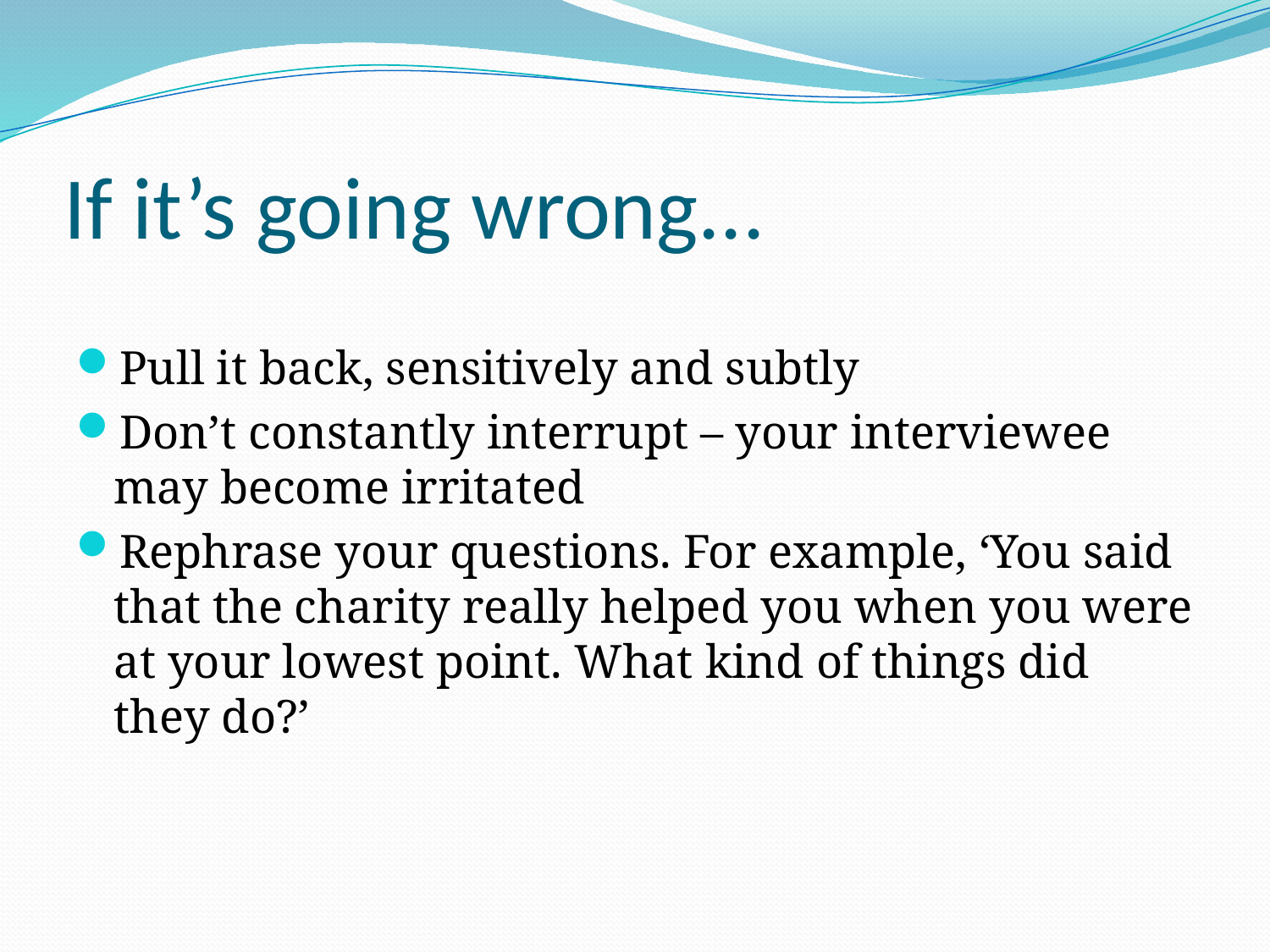

# If it’s going wrong...

Pull it back, sensitively and subtly
Don’t constantly interrupt – your interviewee may become irritated
Rephrase your questions. For example, ‘You said that the charity really helped you when you were at your lowest point. What kind of things did they do?’